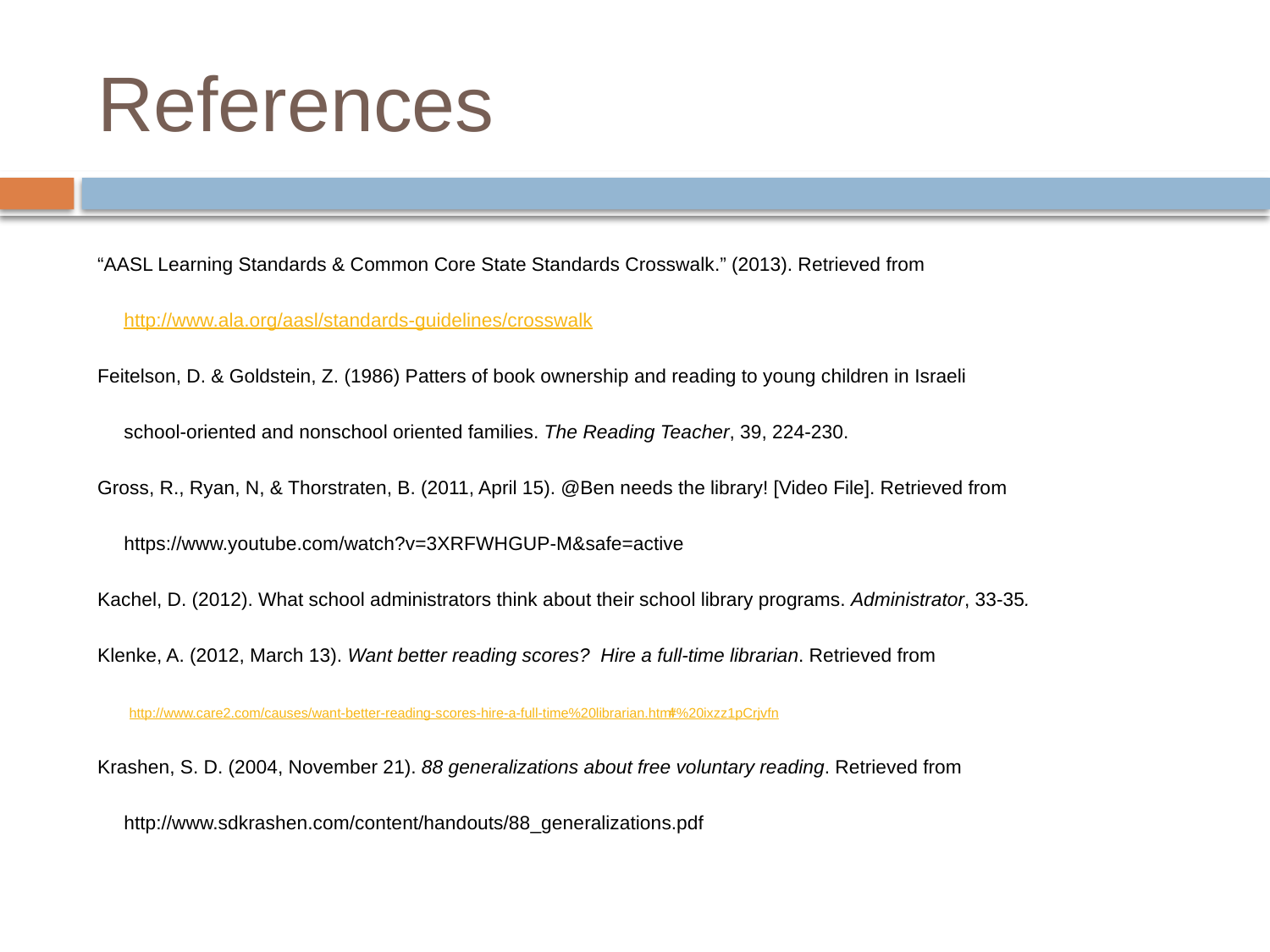

# References
“AASL Learning Standards & Common Core State Standards Crosswalk.” (2013). Retrieved from
     http://www.ala.org/aasl/standards-guidelines/crosswalk
Feitelson, D. & Goldstein, Z. (1986) Patters of book ownership and reading to young children in Israeli
     school-oriented and nonschool oriented families. The Reading Teacher, 39, 224-230.
Gross, R., Ryan, N, & Thorstraten, B. (2011, April 15). @Ben needs the library! [Video File]. Retrieved from
     https://www.youtube.com/watch?v=3XRFWHGUP-M&safe=active
Kachel, D. (2012). What school administrators think about their school library programs. Administrator, 33-35.
Klenke, A. (2012, March 13). Want better reading scores?  Hire a full-time librarian. Retrieved from
      http://www.care2.com/causes/want-better-reading-scores-hire-a-full-time%20librarian.html#%20ixzz1pCrjvfn
Krashen, S. D. (2004, November 21). 88 generalizations about free voluntary reading. Retrieved from
     http://www.sdkrashen.com/content/handouts/88_generalizations.pdf